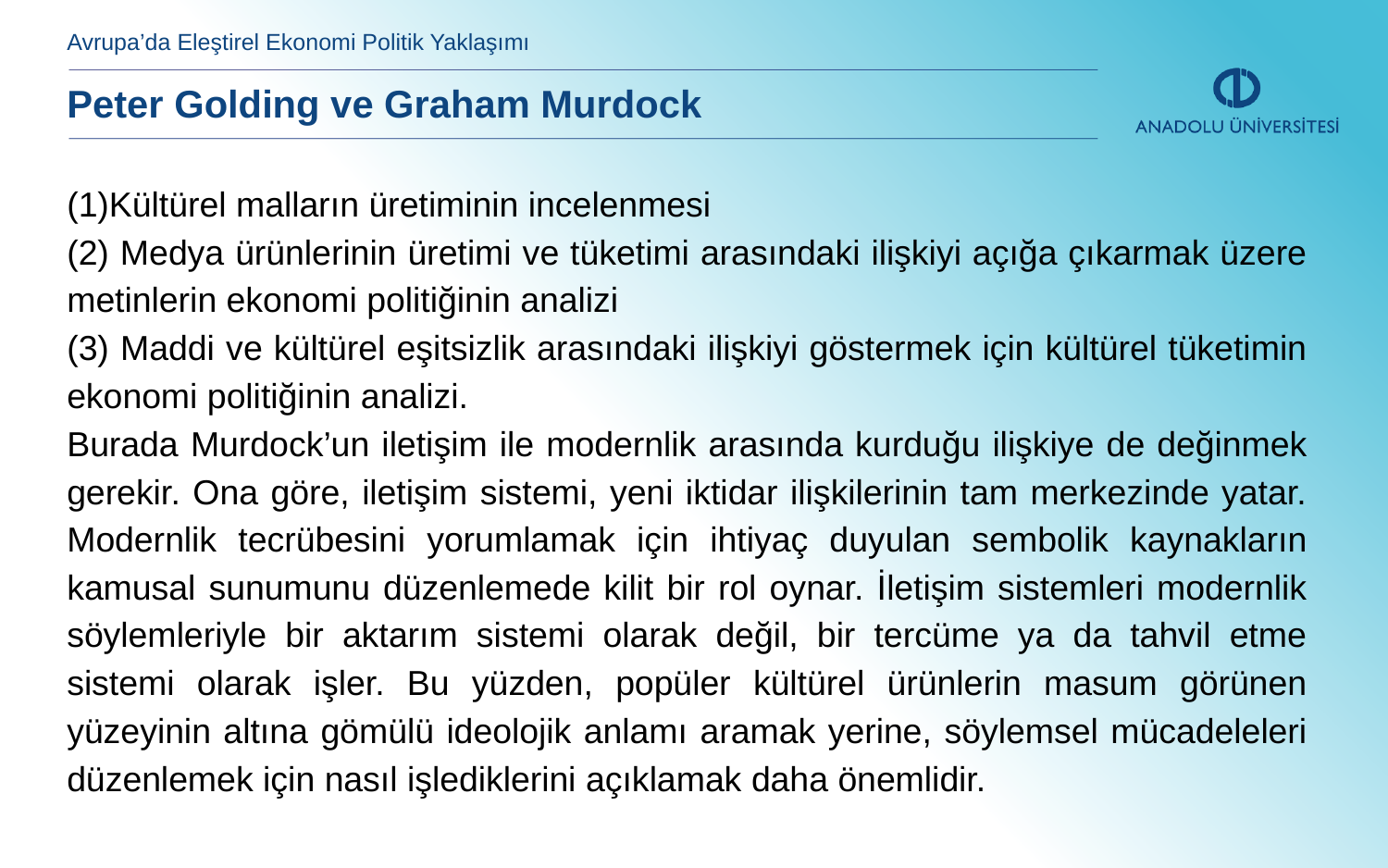

Avrupa’da Eleştirel Ekonomi Politik Yaklaşımı
Peter Golding ve Graham Murdock
(1)Kültürel malların üretiminin incelenmesi
(2) Medya ürünlerinin üretimi ve tüketimi arasındaki ilişkiyi açığa çıkarmak üzere metinlerin ekonomi politiğinin analizi
(3) Maddi ve kültürel eşitsizlik arasındaki ilişkiyi göstermek için kültürel tüketimin ekonomi politiğinin analizi.
Burada Murdock’un iletişim ile modernlik arasında kurduğu ilişkiye de değinmek gerekir. Ona göre, iletişim sistemi, yeni iktidar ilişkilerinin tam merkezinde yatar. Modernlik tecrübesini yorumlamak için ihtiyaç duyulan sembolik kaynakların kamusal sunumunu düzenlemede kilit bir rol oynar. İletişim sistemleri modernlik söylemleriyle bir aktarım sistemi olarak değil, bir tercüme ya da tahvil etme sistemi olarak işler. Bu yüzden, popüler kültürel ürünlerin masum görünen yüzeyinin altına gömülü ideolojik anlamı aramak yerine, söylemsel mücadeleleri düzenlemek için nasıl işlediklerini açıklamak daha önemlidir.